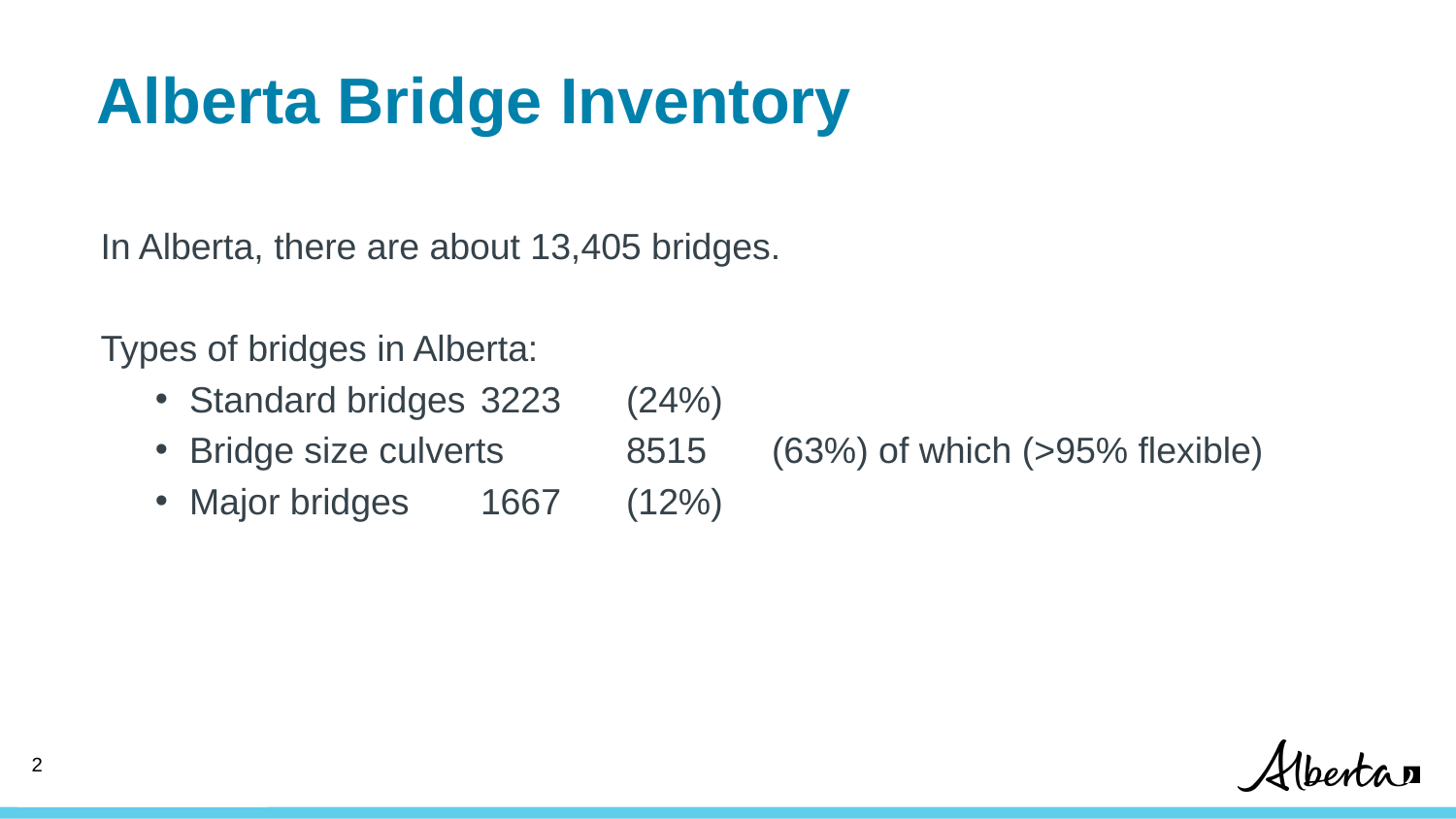

# Alberta Bridge Inventory
In Alberta, there are about 13,405 bridges.

Types of bridges in Alberta:
Standard bridges	3223	(24%)
Bridge size culverts	8515	(63%) of which (>95% flexible)
Major bridges	1667	(12%)

2